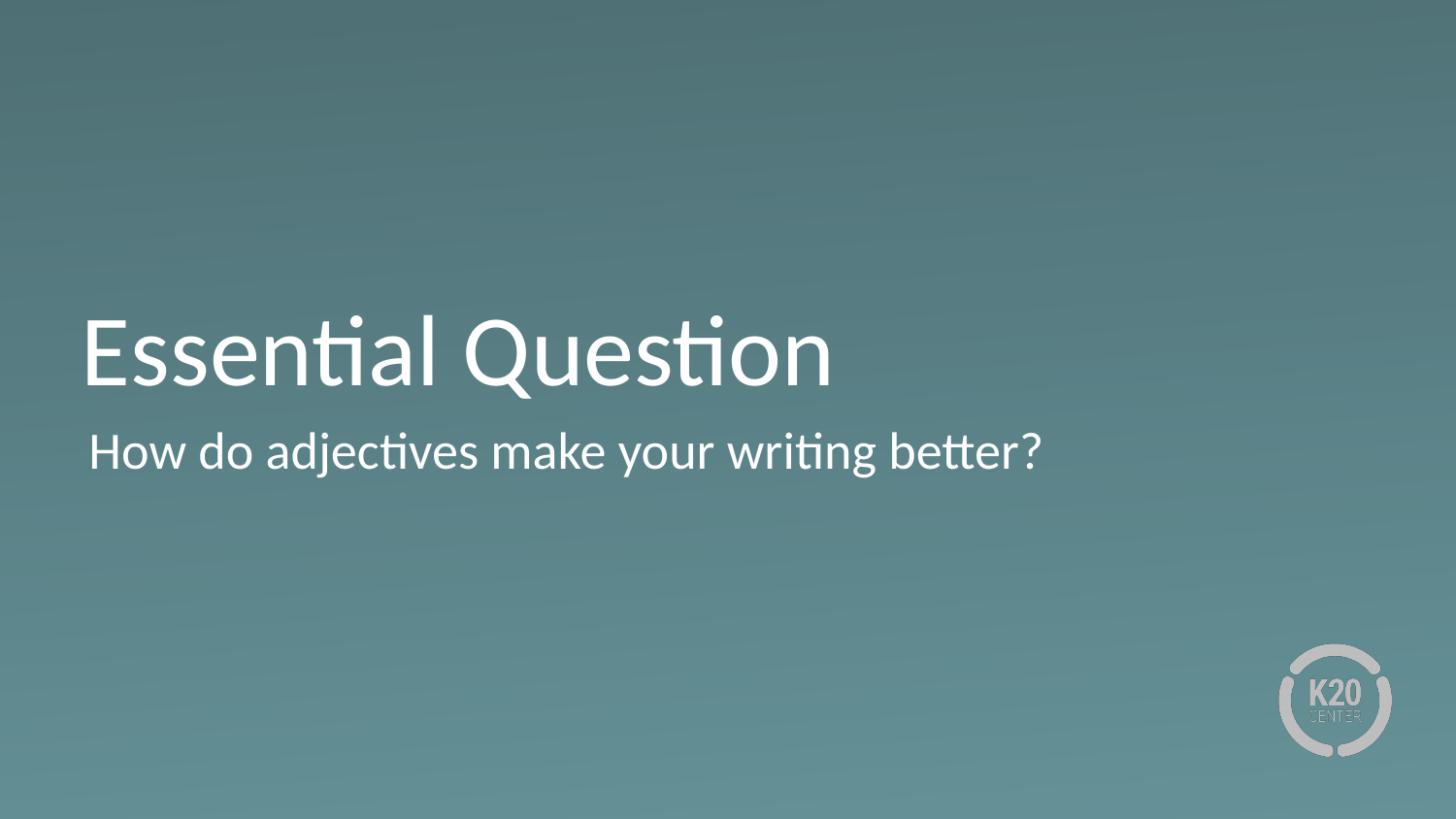

# Essential Question
How do adjectives make your writing better?